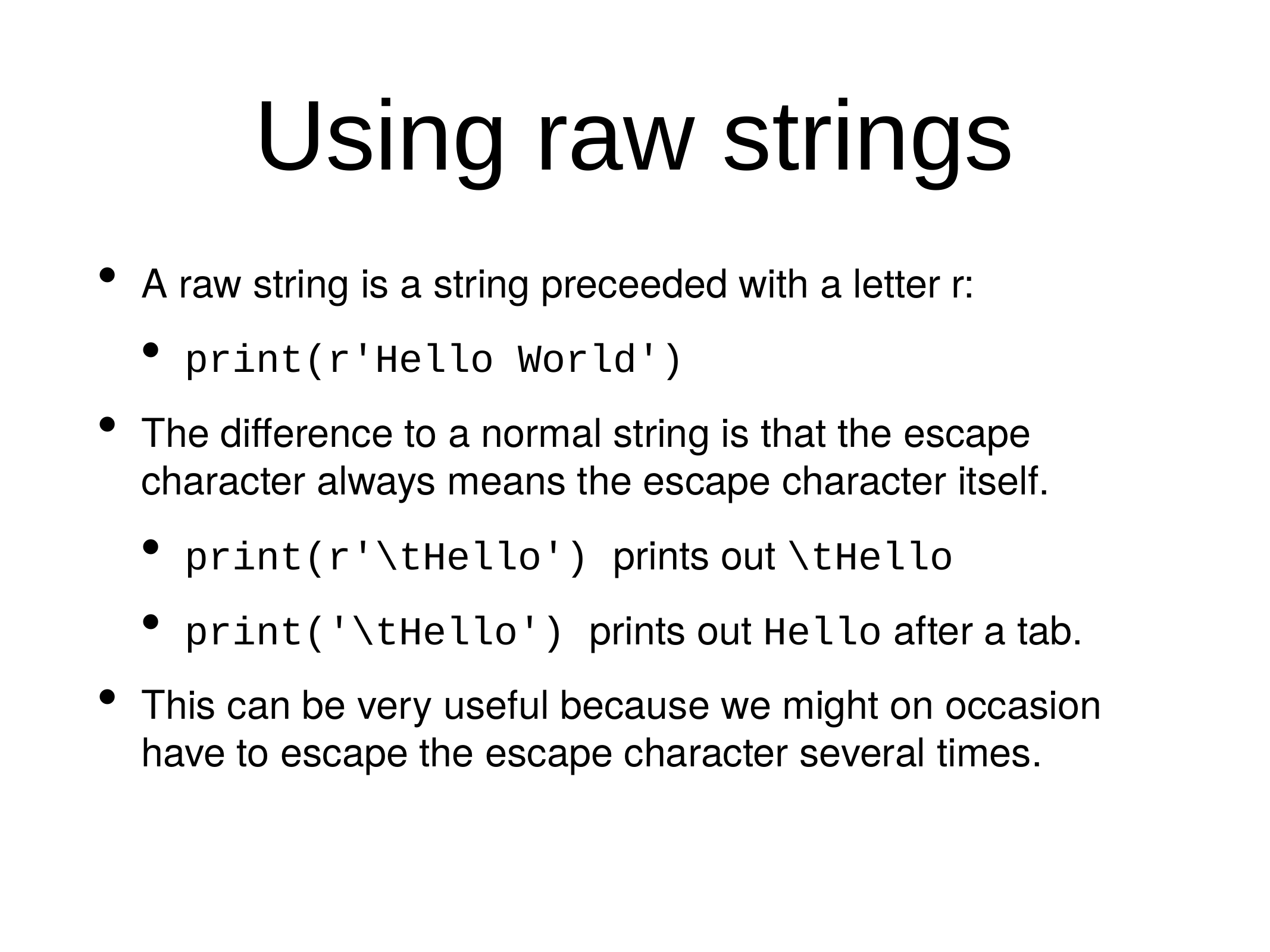

# Using raw strings
A raw string is a string preceeded with a letter r:
print(r'Hello World')
The difference to a normal string is that the escape character always means the escape character itself.
print(r'\tHello') prints out \tHello
print('\tHello') prints out Hello after a tab.
This can be very useful because we might on occasion have to escape the escape character several times.